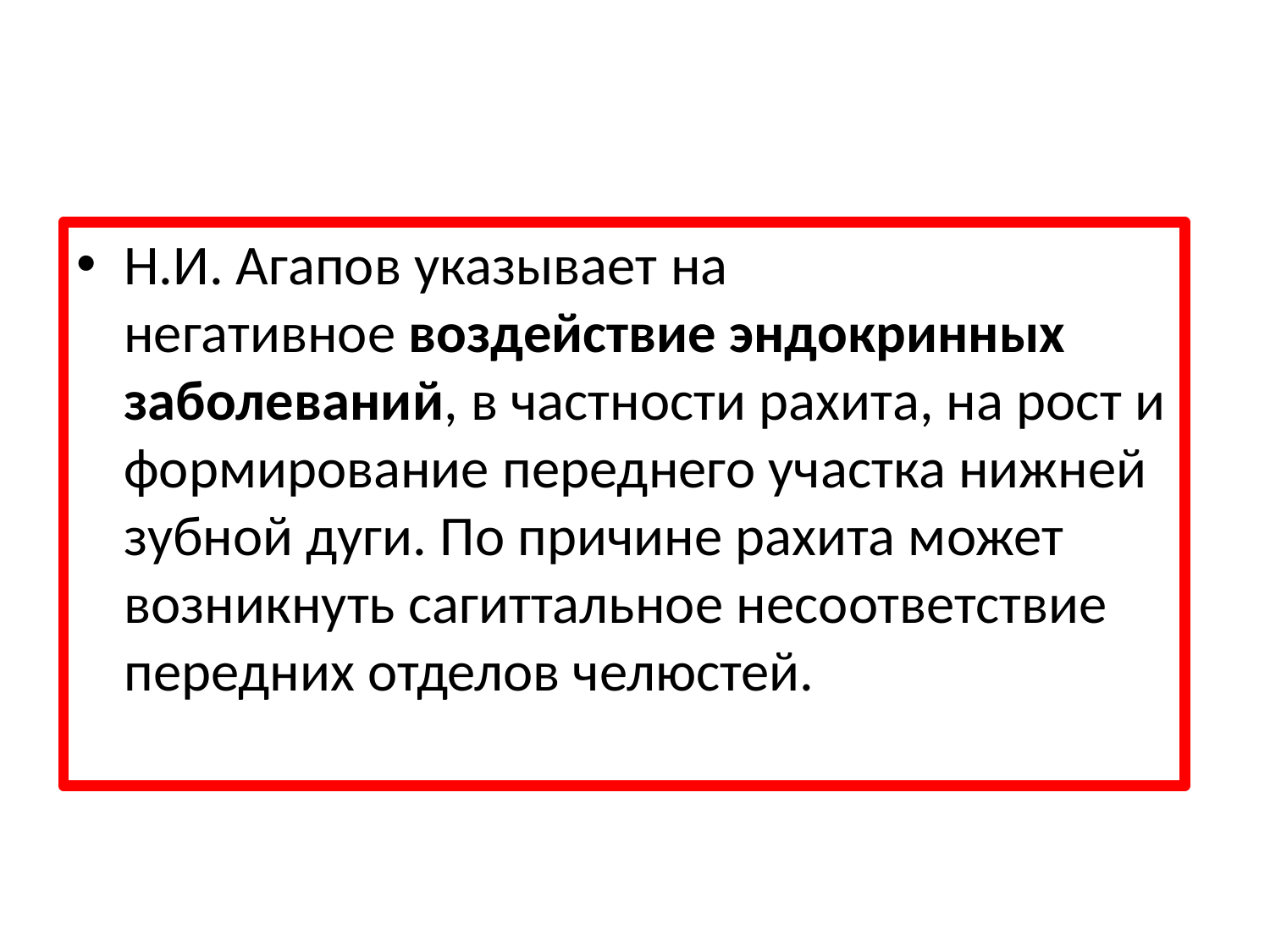

#
Н.И. Агапов указывает на негативное воздействие эндокринных заболеваний, в частности рахита, на рост и формирование переднего участка нижней зубной дуги. По причине рахита может возникнуть сагиттальное несоответствие передних отделов челюстей.